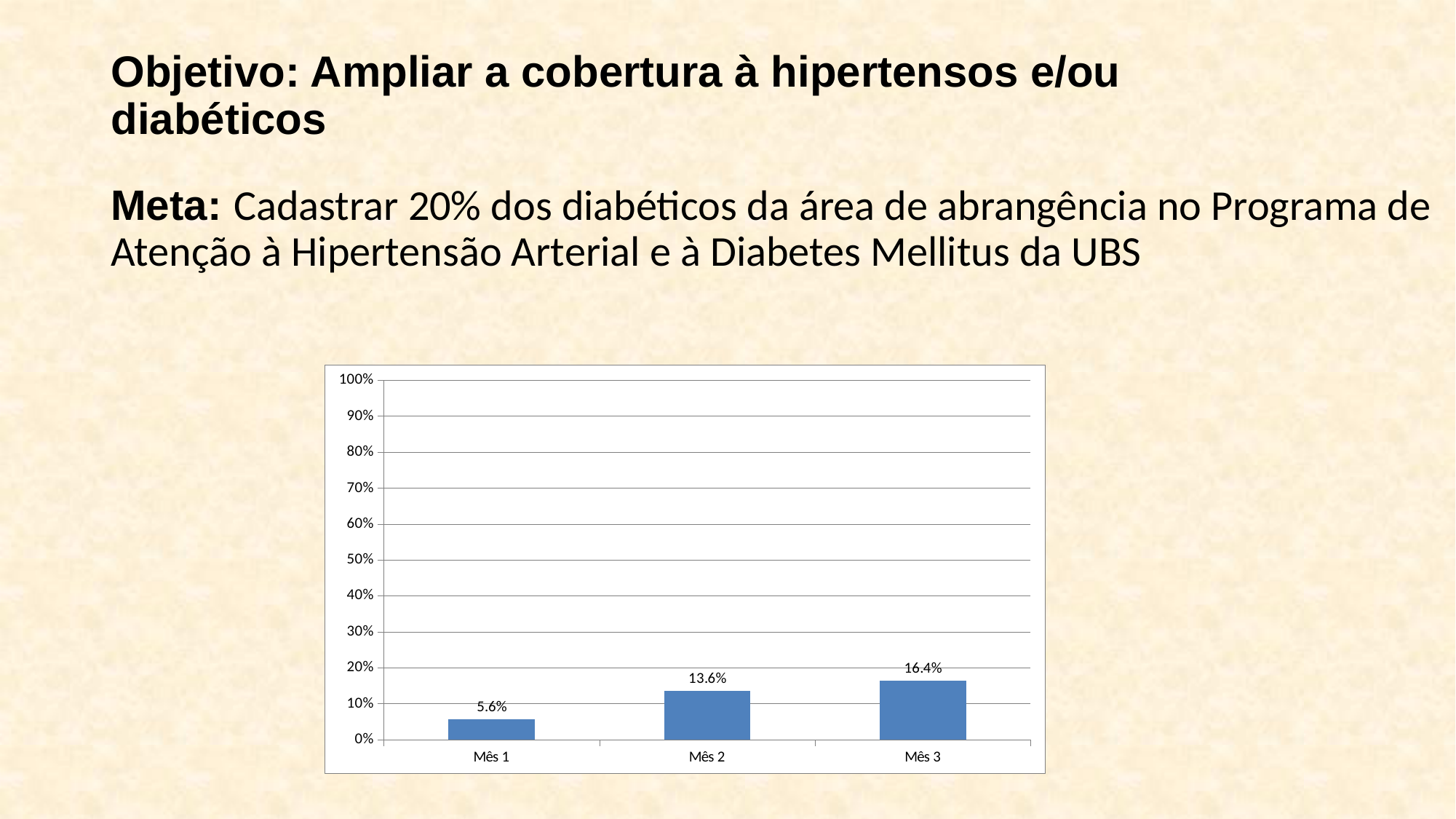

# Objetivo: Ampliar a cobertura à hipertensos e/ou diabéticos
Meta: Cadastrar 20% dos diabéticos da área de abrangência no Programa de Atenção à Hipertensão Arterial e à Diabetes Mellitus da UBS

### Chart

| Category | Cobertura do programa de atenção ao  diabético na unidade de saúde |
|---|---|
| Mês 1 | 0.056338028169014086 |
| Mês 2 | 0.13615023474178403 |
| Mês 3 | 0.1643192488262911 |